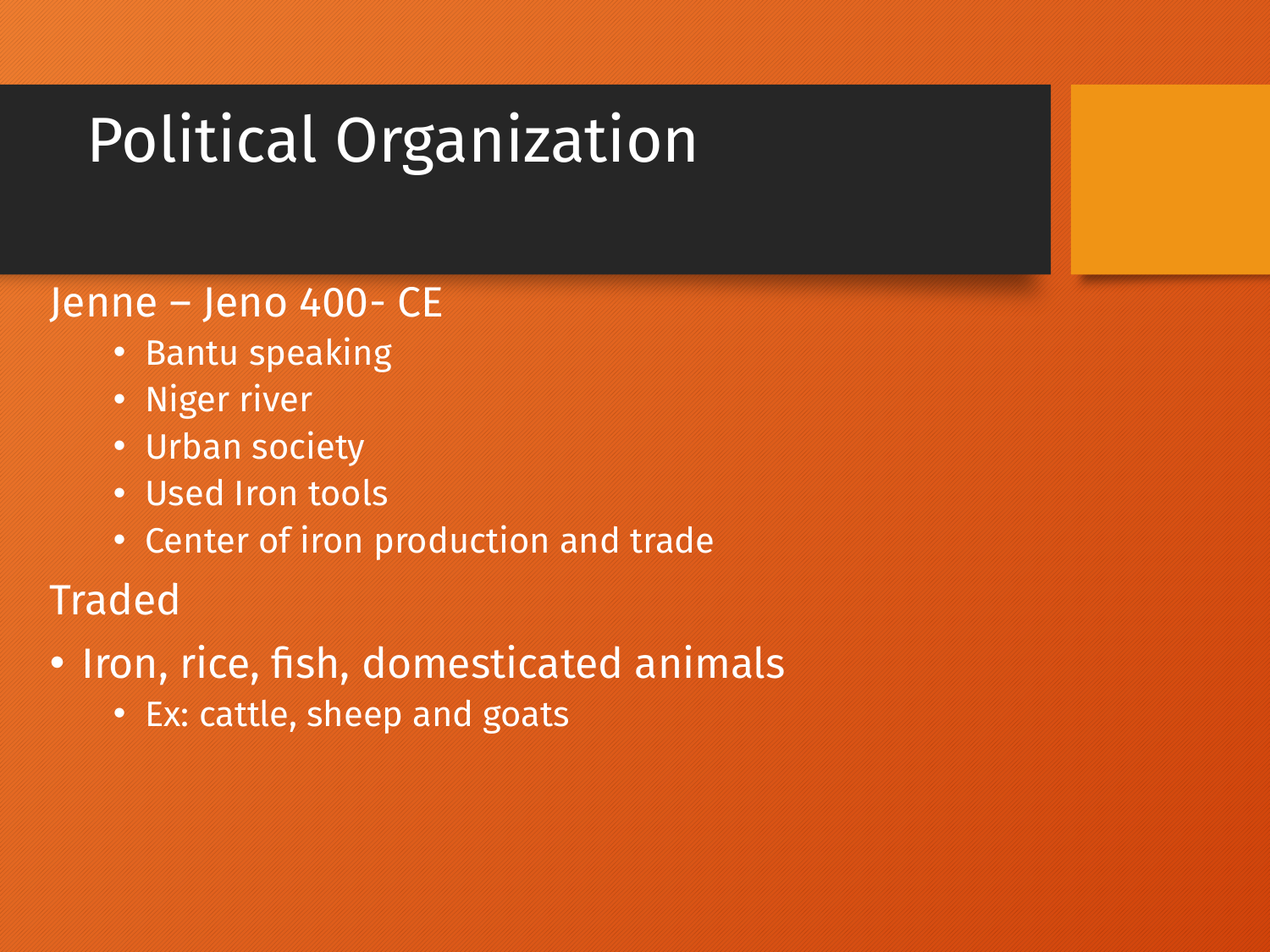

# Political Organization
Jenne – Jeno 400- CE
Bantu speaking
Niger river
Urban society
Used Iron tools
Center of iron production and trade
Traded
Iron, rice, fish, domesticated animals
Ex: cattle, sheep and goats